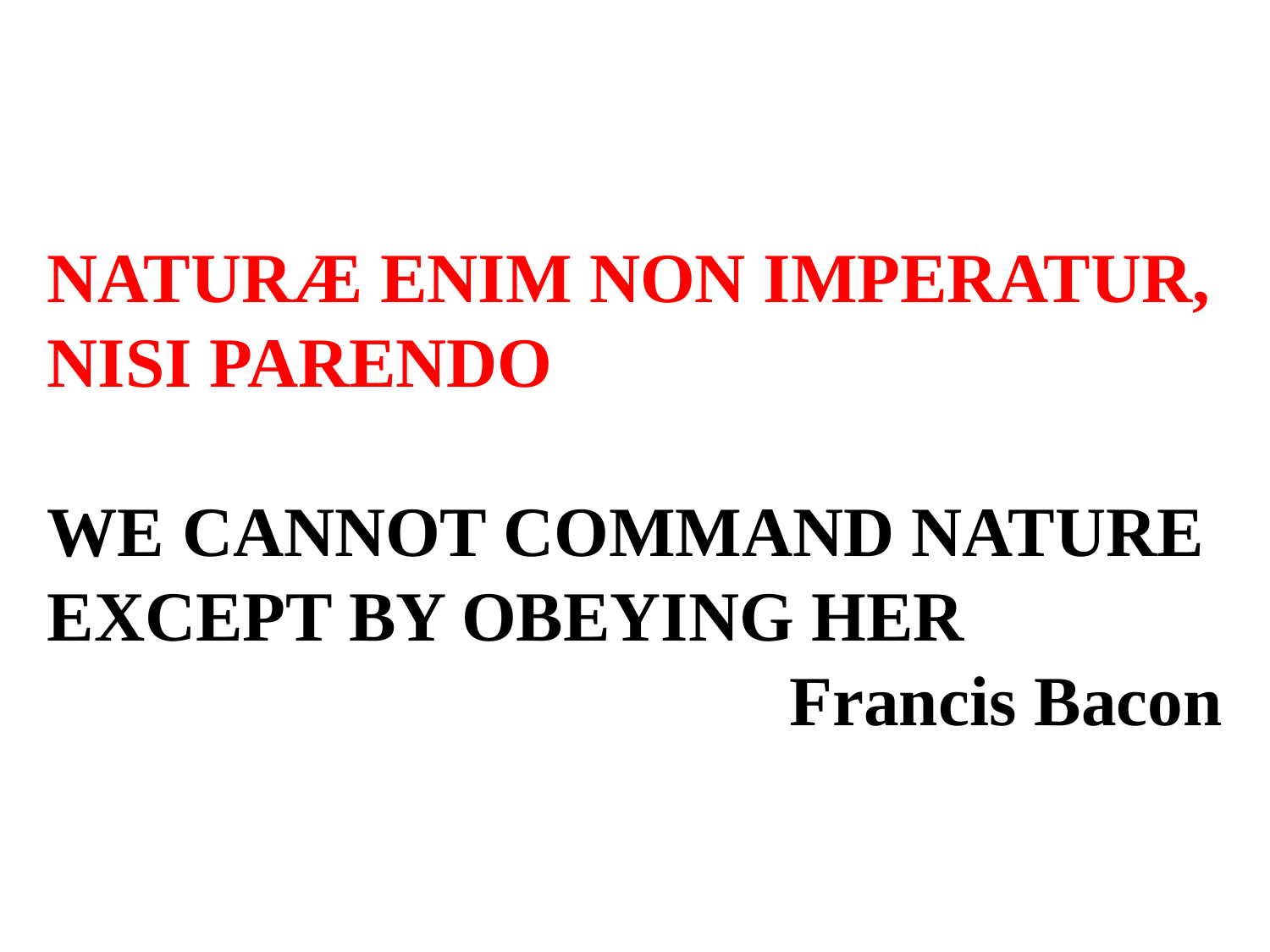

NATURÆ ENIM NON IMPERATUR, NISI PARENDO

WE CANNOT COMMAND NATURE EXCEPT BY OBEYING HER
Francis Bacon